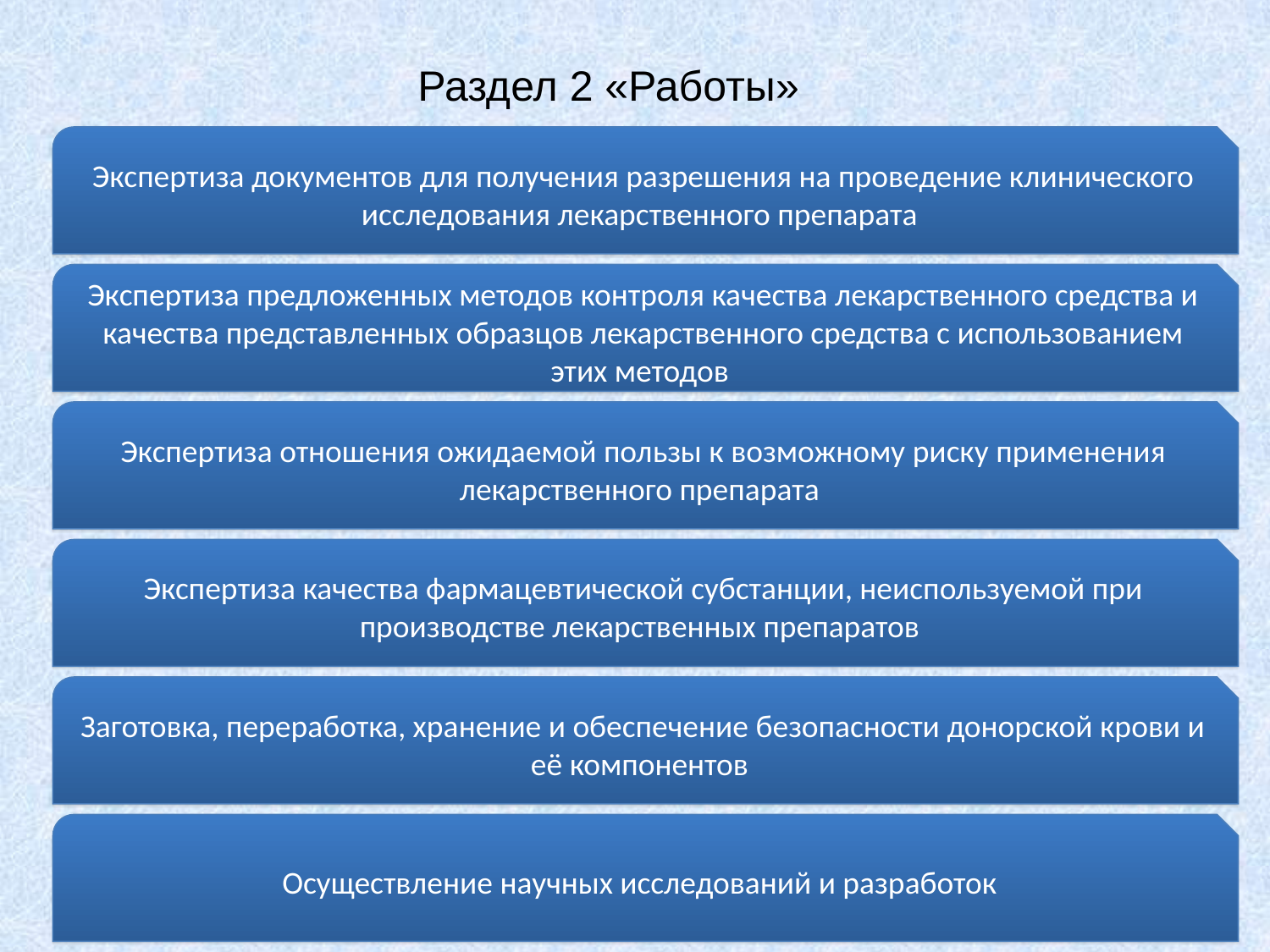

Раздел 2 «Работы»
Экспертиза документов для получения разрешения на проведение клинического исследования лекарственного препарата
Экспертиза предложенных методов контроля качества лекарственного средства и качества представленных образцов лекарственного средства с использованием этих методов
Экспертиза отношения ожидаемой пользы к возможному риску применения лекарственного препарата
Экспертиза качества фармацевтической субстанции, неиспользуемой при производстве лекарственных препаратов
Заготовка, переработка, хранение и обеспечение безопасности донорской крови и её компонентов
Осуществление научных исследований и разработок